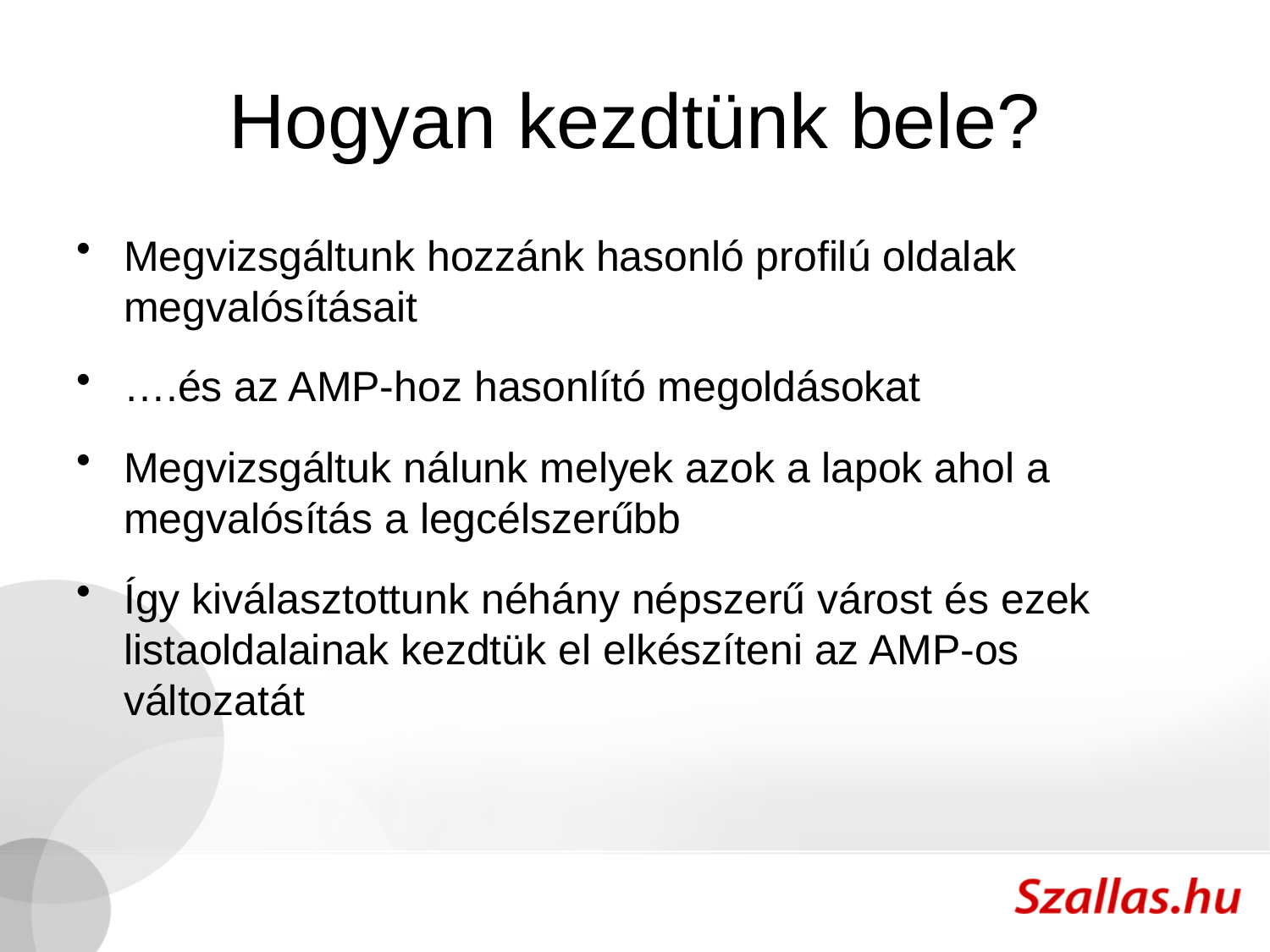

# Hogyan kezdtünk bele?
Megvizsgáltunk hozzánk hasonló profilú oldalak megvalósításait
….és az AMP-hoz hasonlító megoldásokat
Megvizsgáltuk nálunk melyek azok a lapok ahol a megvalósítás a legcélszerűbb
Így kiválasztottunk néhány népszerű várost és ezek listaoldalainak kezdtük el elkészíteni az AMP-os változatát